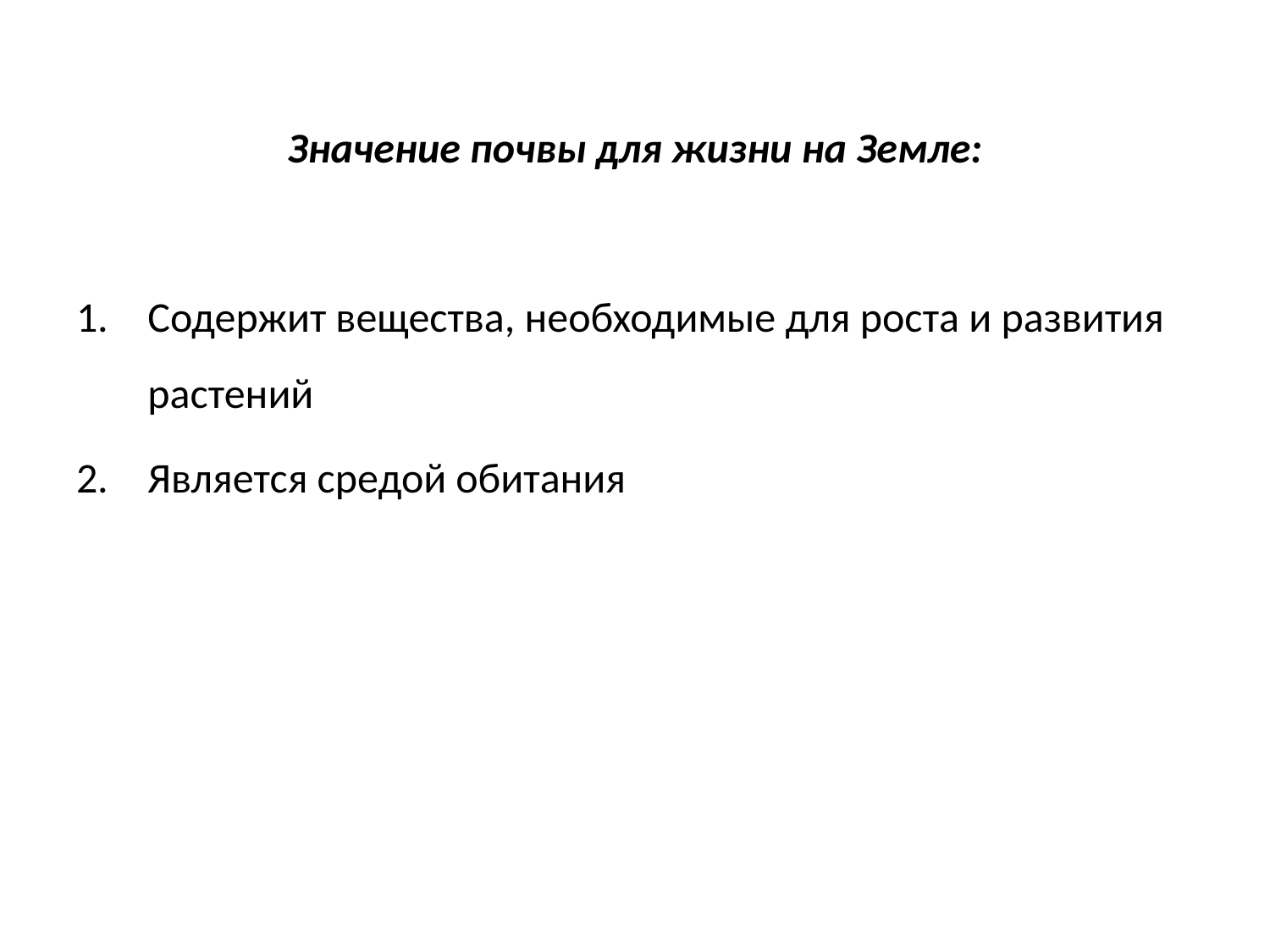

Значение почвы для жизни на Земле:

Содержит вещества, необходимые для роста и развития растений
Является средой обитания